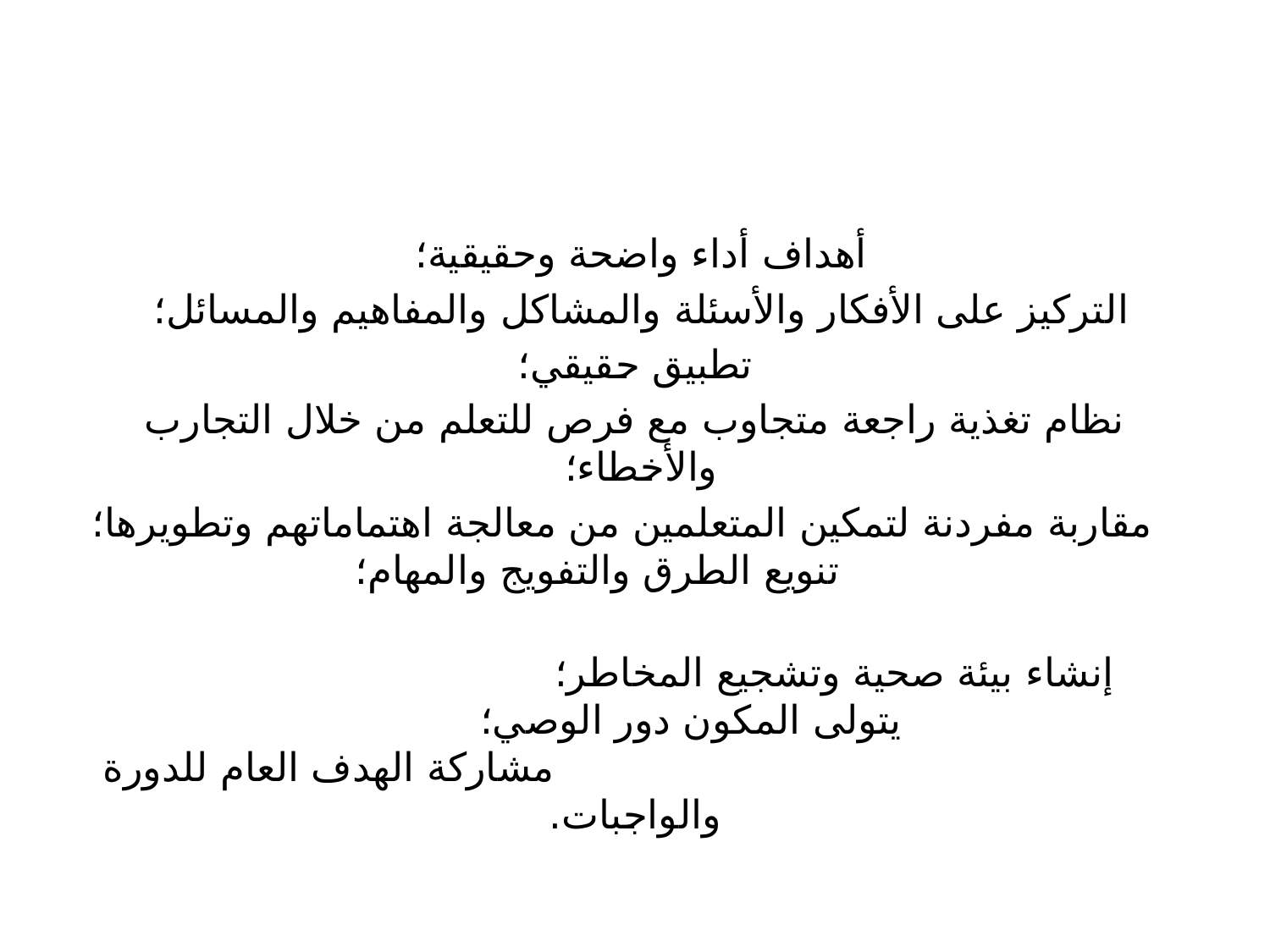

أهداف أداء واضحة وحقيقية؛
التركيز على الأفكار والأسئلة والمشاكل والمفاهيم والمسائل؛
تطبيق حقيقي؛
نظام تغذية راجعة متجاوب مع فرص للتعلم من خلال التجارب والأخطاء؛
   مقاربة مفردنة لتمكين المتعلمين من معالجة اهتماماتهم وتطويرها؛                              تنويع الطرق والتفويج والمهام؛
      إنشاء بيئة صحية وتشجيع المخاطر؛                                                              يتولى المكون دور الوصي؛                                                                                  مشاركة الهدف العام للدورة والواجبات.